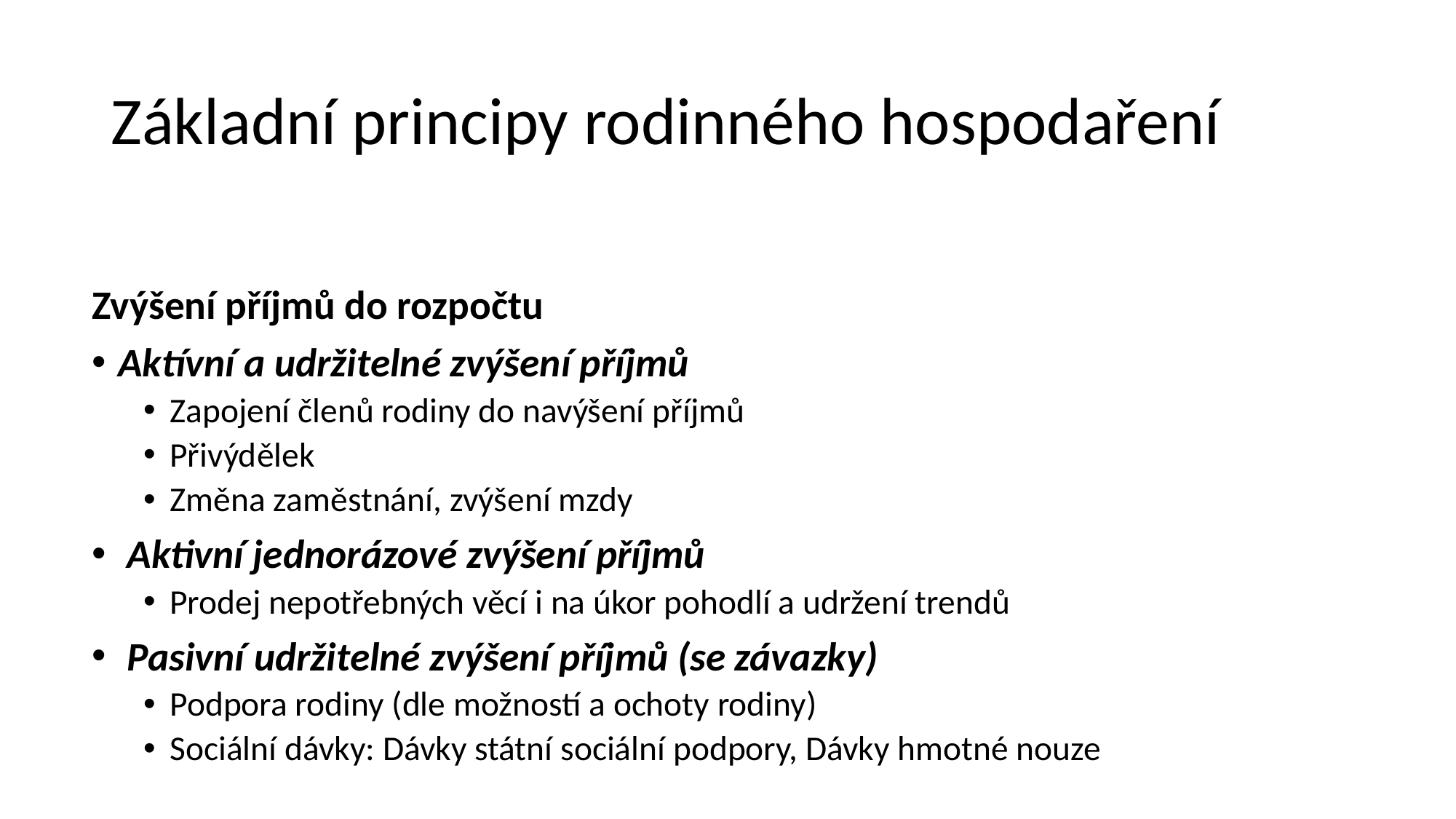

# Základní principy rodinného hospodaření
Zvýšení příjmů do rozpočtu
Aktívní a udržitelné zvýšení příjmů
Zapojení členů rodiny do navýšení příjmů
Přivýdělek
Změna zaměstnání, zvýšení mzdy
 Aktivní jednorázové zvýšení příjmů
Prodej nepotřebných věcí i na úkor pohodlí a udržení trendů
 Pasivní udržitelné zvýšení příjmů (se závazky)
Podpora rodiny (dle možností a ochoty rodiny)
Sociální dávky: Dávky státní sociální podpory, Dávky hmotné nouze